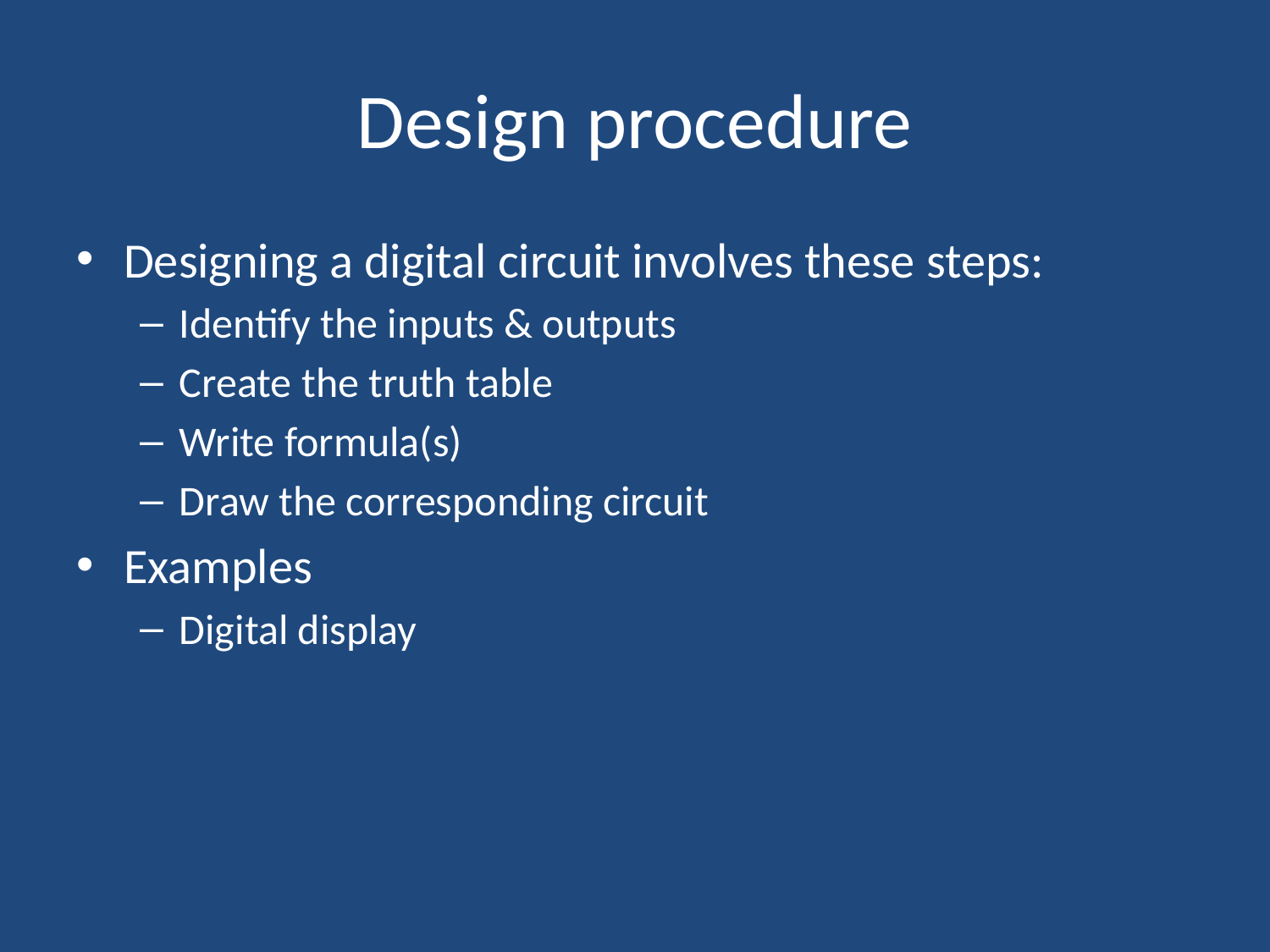

# Design procedure
Designing a digital circuit involves these steps:
Identify the inputs & outputs
Create the truth table
Write formula(s)
Draw the corresponding circuit
Examples
Digital display